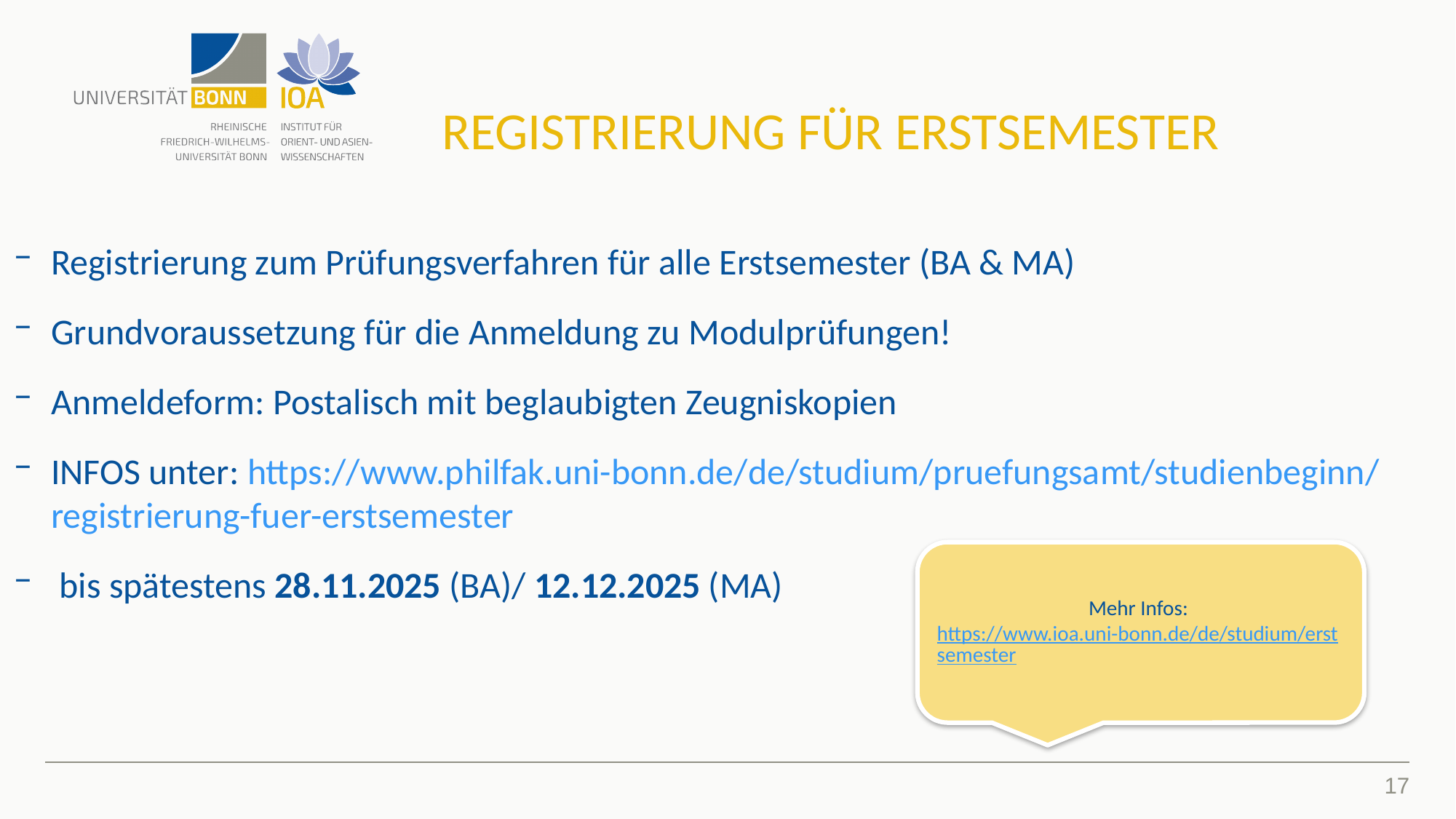

# Registrierung für Erstsemester
Registrierung zum Prüfungsverfahren für alle Erstsemester (BA & MA)
Grundvoraussetzung für die Anmeldung zu Modulprüfungen!
Anmeldeform: Postalisch mit beglaubigten Zeugniskopien
INFOS unter: https://www.philfak.uni-bonn.de/de/studium/pruefungsamt/studienbeginn/registrierung-fuer-erstsemester
 bis spätestens 28.11.2025 (BA)/ 12.12.2025 (MA)
Mehr Infos: https://www.ioa.uni-bonn.de/de/studium/erstsemester
17